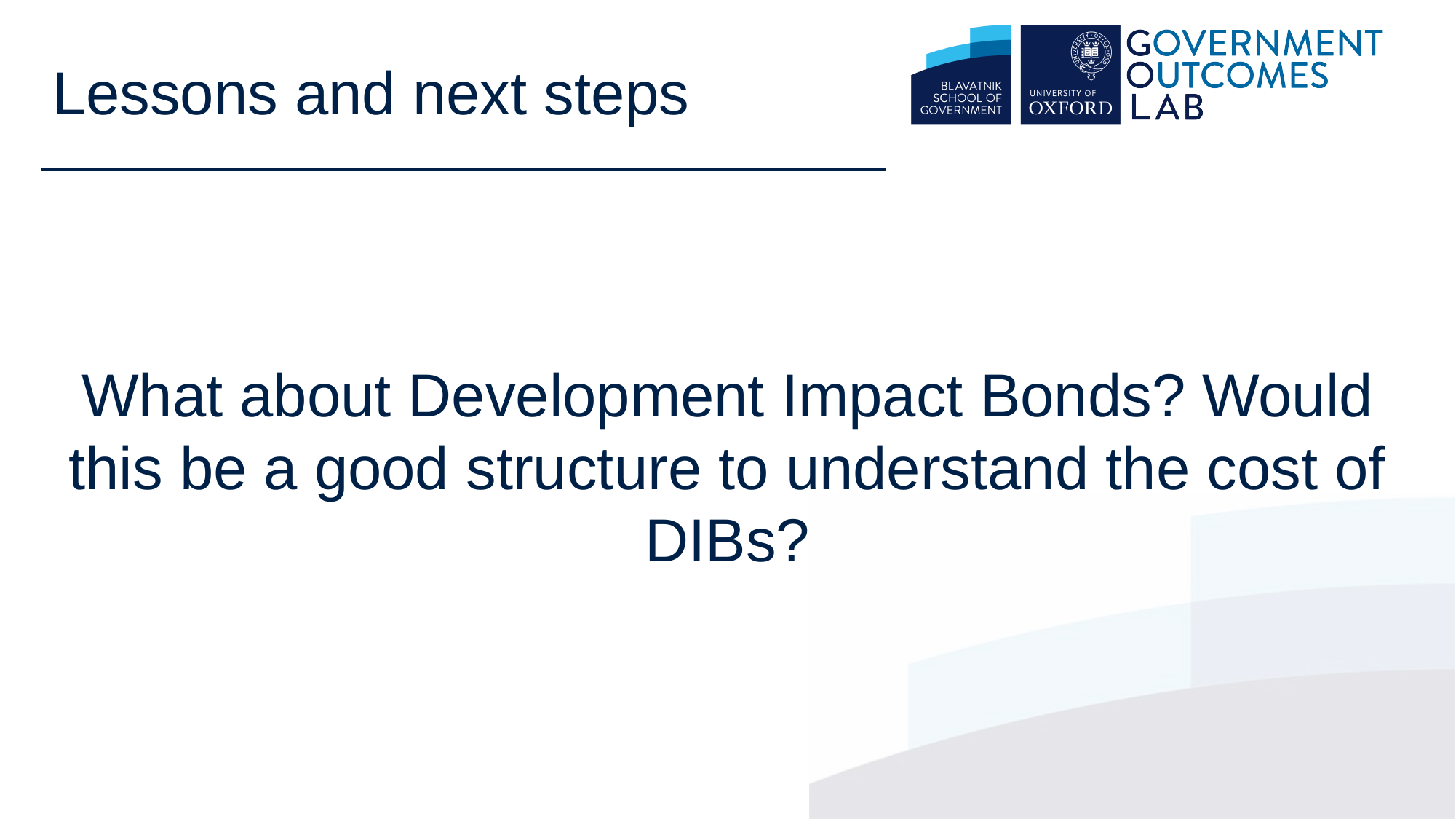

Lessons and next steps
What about Development Impact Bonds? Would this be a good structure to understand the cost of DIBs?